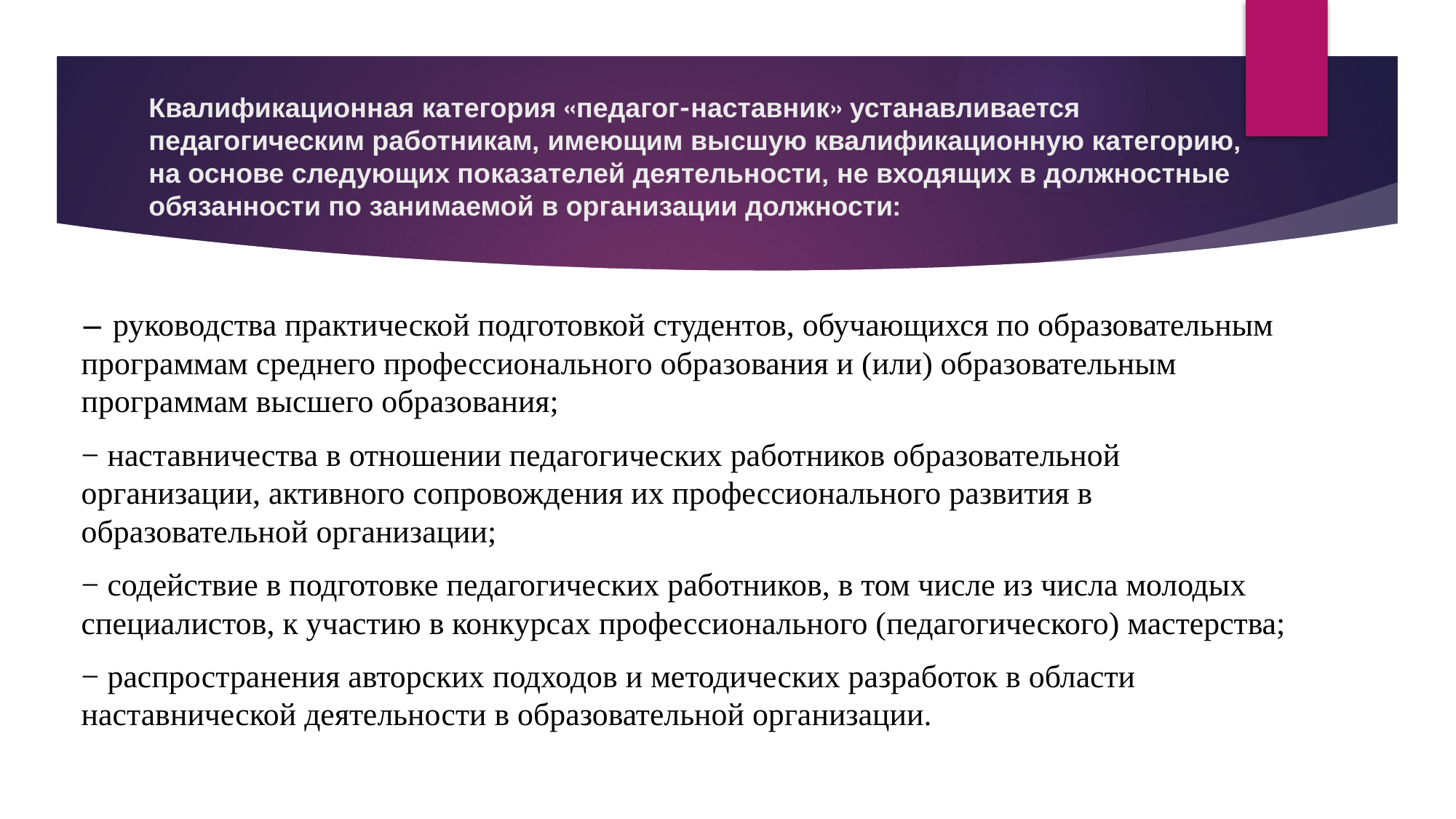

# Квалификационная категория «педагог-наставник» устанавливается педагогическим работникам, имеющим высшую квалификационную категорию, на основе следующих показателей деятельности, не входящих в должностные обязанности по занимаемой в организации должности:

− руководства практической подготовкой студентов, обучающихся по образовательным программам среднего профессионального образования и (или) образовательным программам высшего образования;
− наставничества в отношении педагогических работников образовательной организации, активного сопровождения их профессионального развития в образовательной организации;
− содействие в подготовке педагогических работников, в том числе из числа молодых специалистов, к участию в конкурсах профессионального (педагогического) мастерства;
− распространения авторских подходов и методических разработок в области наставнической деятельности в образовательной организации.